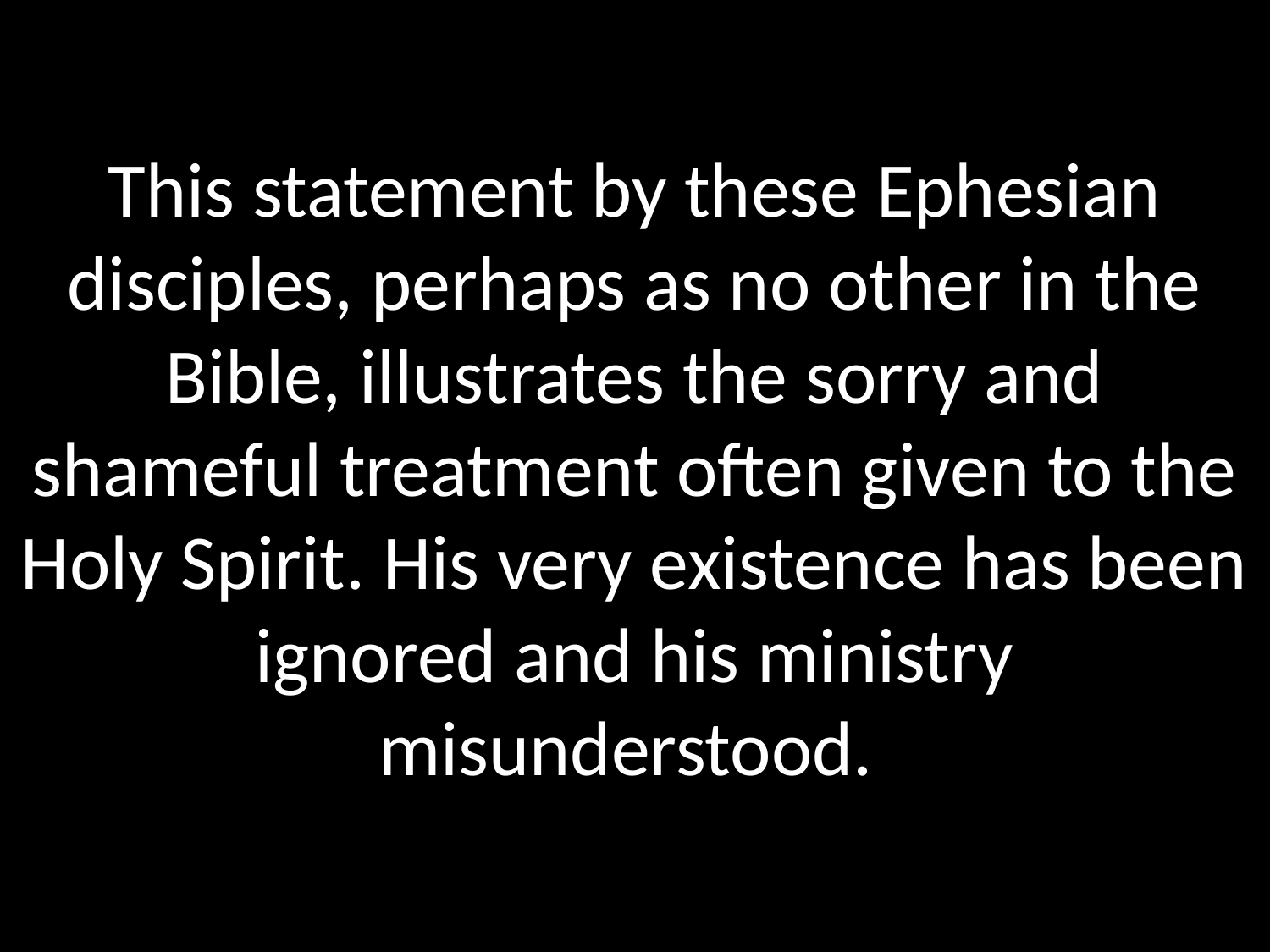

# This statement by these Ephesian disciples, perhaps as no other in the Bible, illustrates the sorry and shameful treatment often given to the Holy Spirit. His very existence has been ignored and his ministry misunderstood.